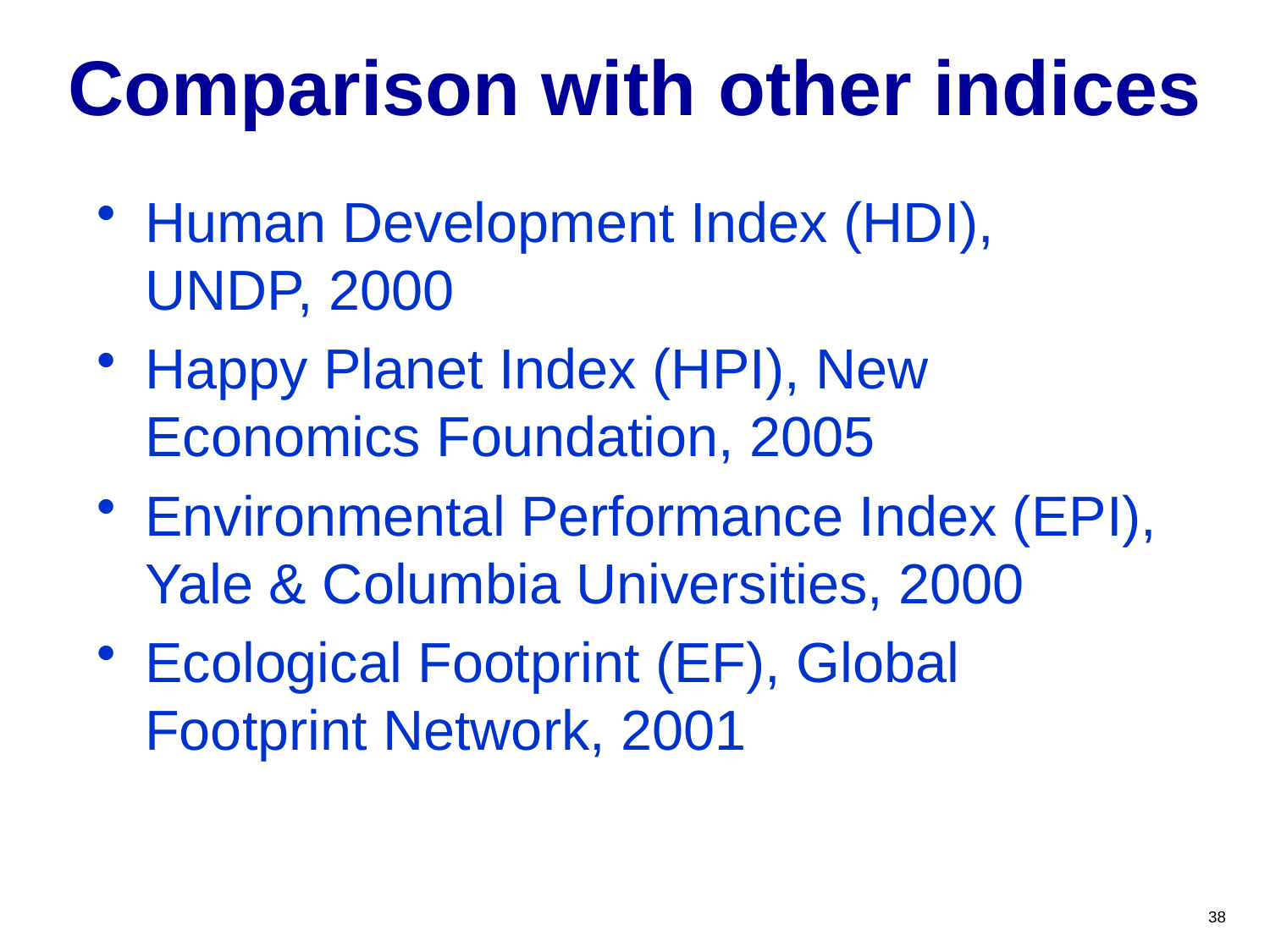

# Comparison with other indices
Human Development Index (HDI), UNDP, 2000
Happy Planet Index (HPI), New Economics Foundation, 2005
Environmental Performance Index (EPI), Yale & Columbia Universities, 2000
Ecological Footprint (EF), Global Footprint Network, 2001